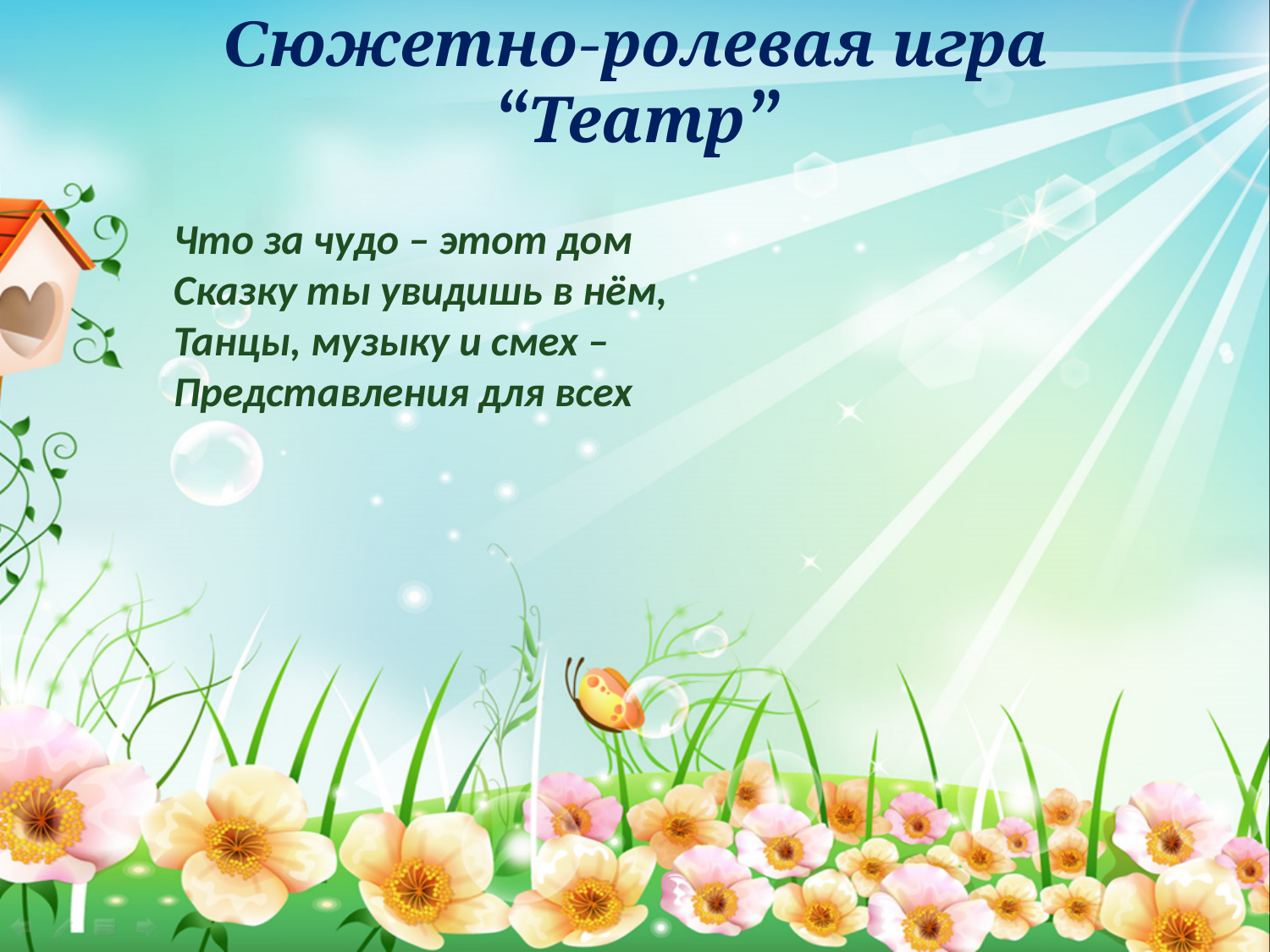

# Cюжетно-ролевая игра “Театр”
Что за чудо – этот дом
Сказку ты увидишь в нём,
Танцы, музыку и смех –
Представления для всех